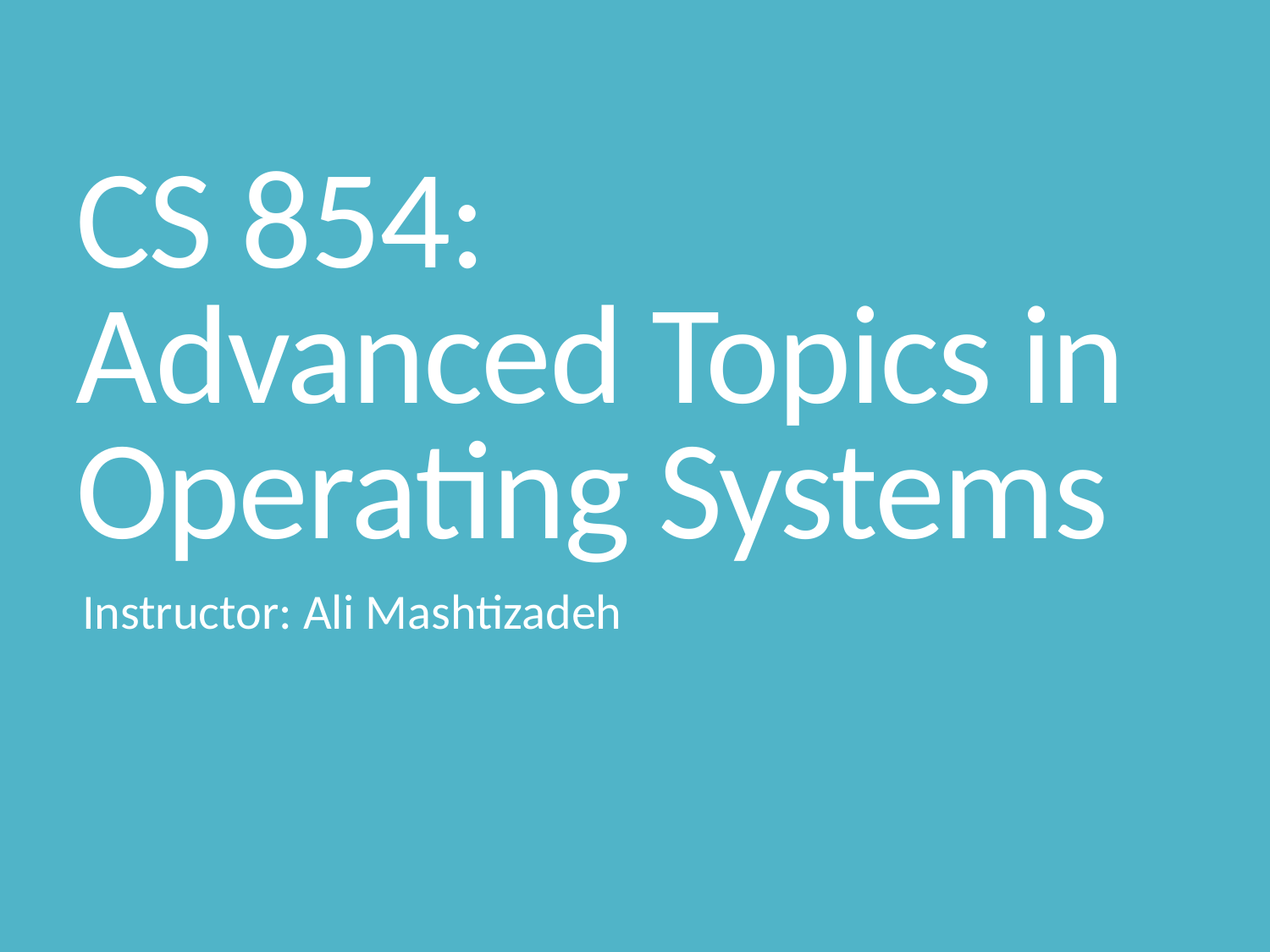

# CS 854: Advanced Topics in Operating Systems
Instructor: Ali Mashtizadeh